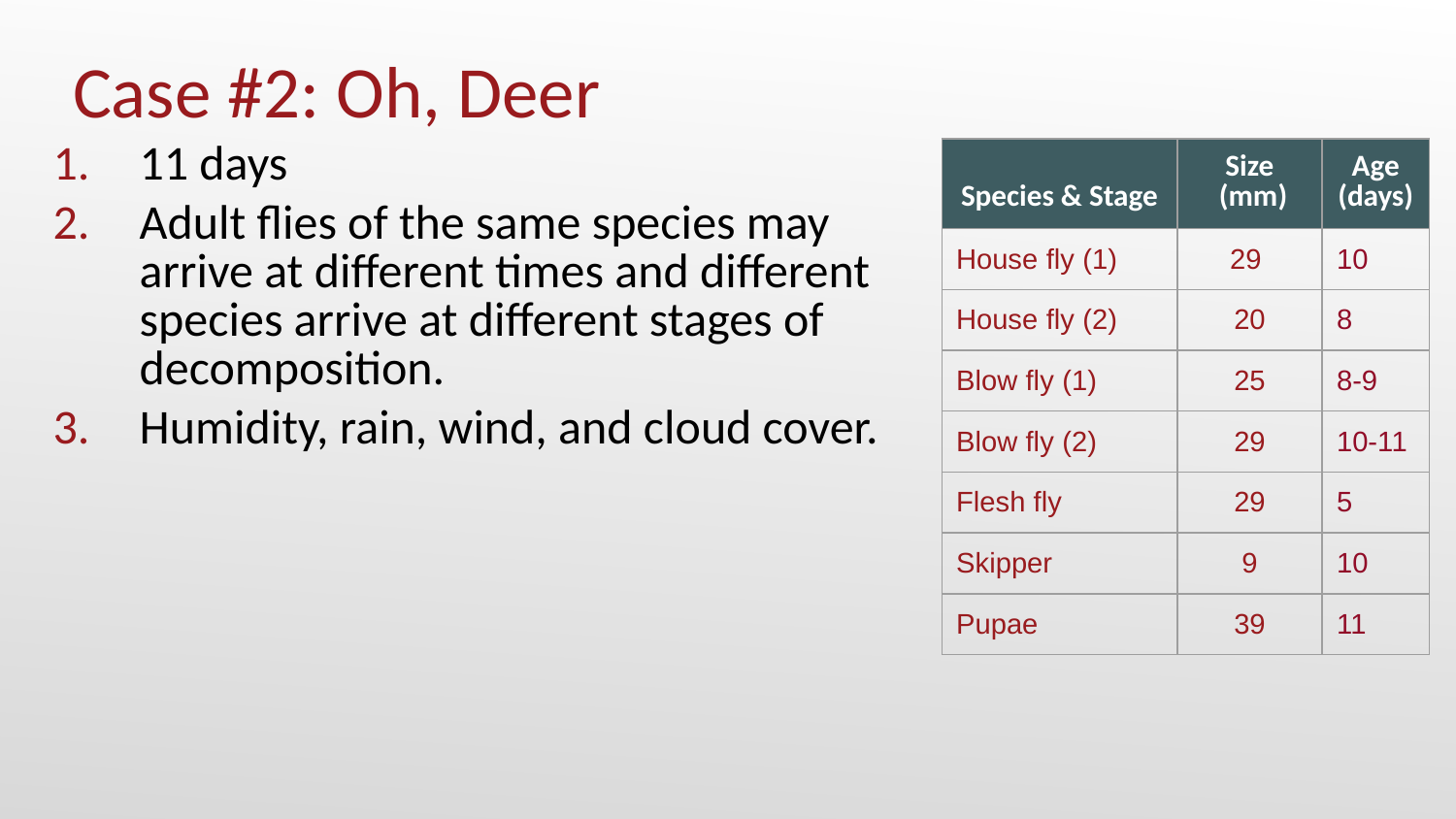

# Case #2: Oh, Deer
11 days
Adult flies of the same species may arrive at different times and different species arrive at different stages of decomposition.
Humidity, rain, wind, and cloud cover.
| Species & Stage | Size (mm) | Age (days) |
| --- | --- | --- |
| House fly (1) | 29 | 10 |
| House fly (2) | 20 | 8 |
| Blow fly (1) | 25 | 8-9 |
| Blow fly (2) | 29 | 10-11 |
| Flesh fly | 29 | 5 |
| Skipper | 9 | 10 |
| Pupae | 39 | 11 |